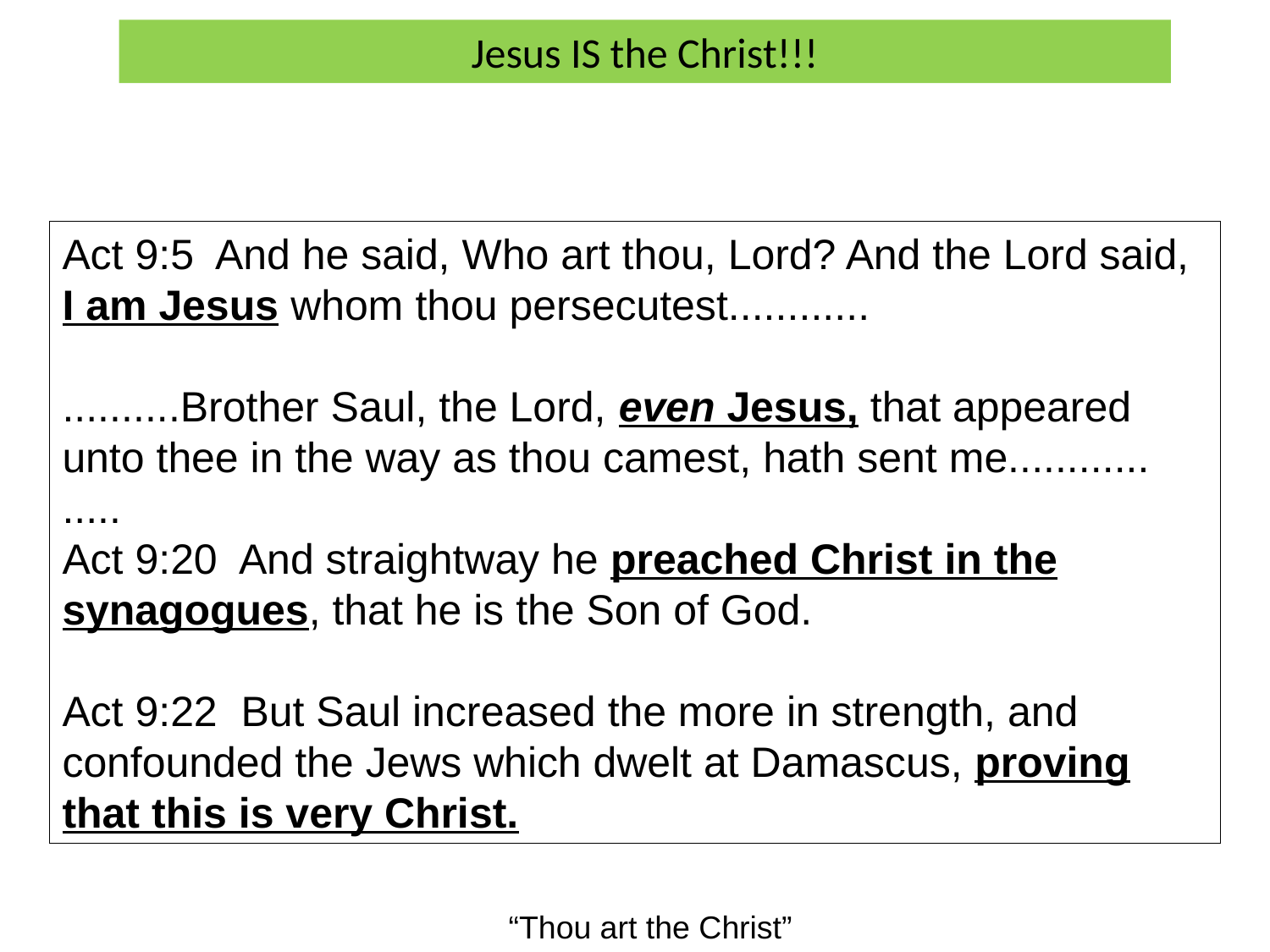

Jesus IS the Christ!!!
Act 9:5  And he said, Who art thou, Lord? And the Lord said, I am Jesus whom thou persecutest............

..........Brother Saul, the Lord, even Jesus, that appeared unto thee in the way as thou camest, hath sent me............
.....
Act 9:20  And straightway he preached Christ in the synagogues, that he is the Son of God.

Act 9:22  But Saul increased the more in strength, and confounded the Jews which dwelt at Damascus, proving that this is very Christ.